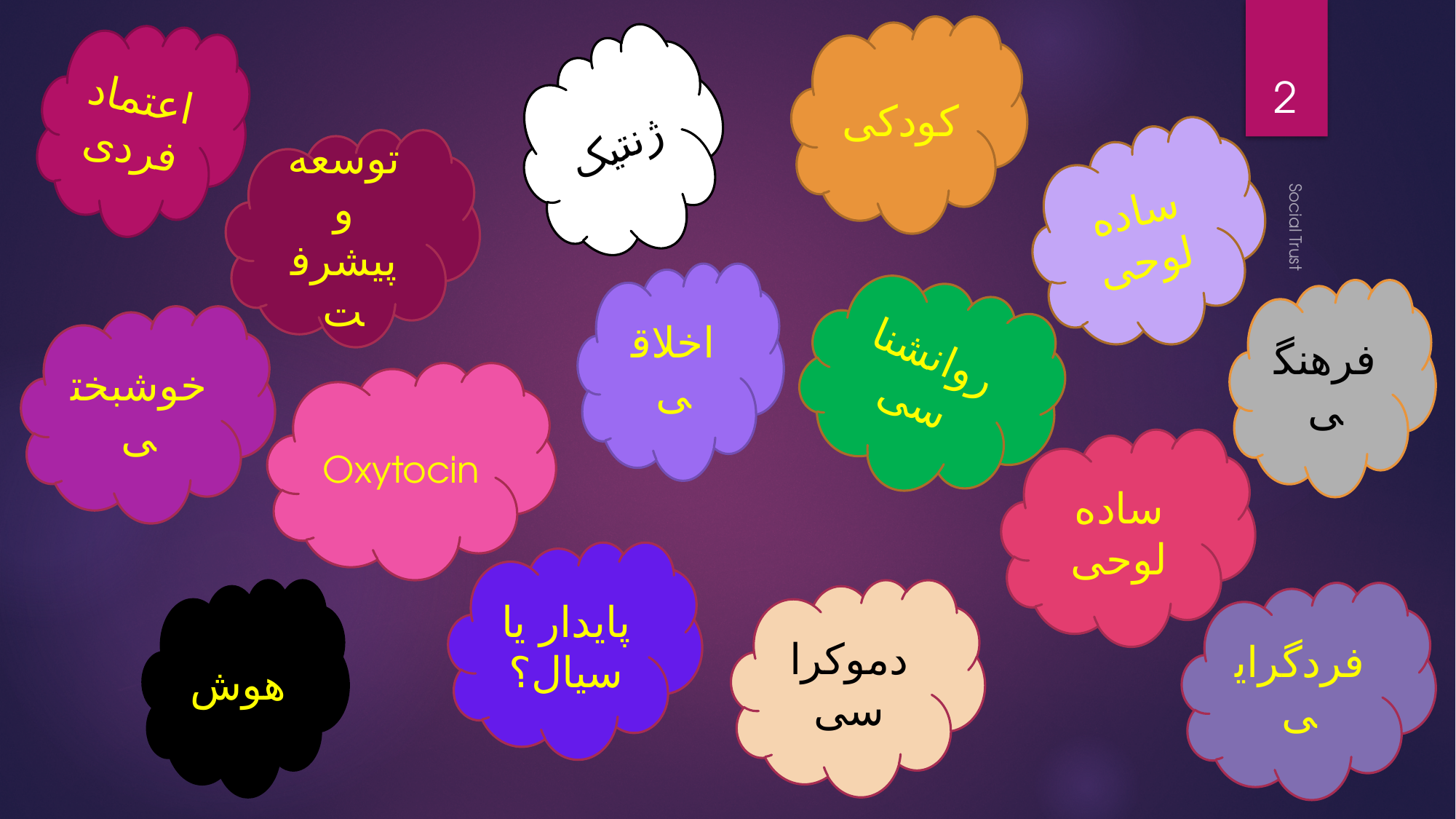

کودکی
اعتماد فردی
2
ژنتیک
ساده لوحی
توسعه و پیشرفت
اخلاقی
روانشناسی
فرهنگی
خوشبختی
Oxytocin
Social Trust
ساده لوحی
پایدار یا سیال؟
هوش
دموکراسی
فردگرایی